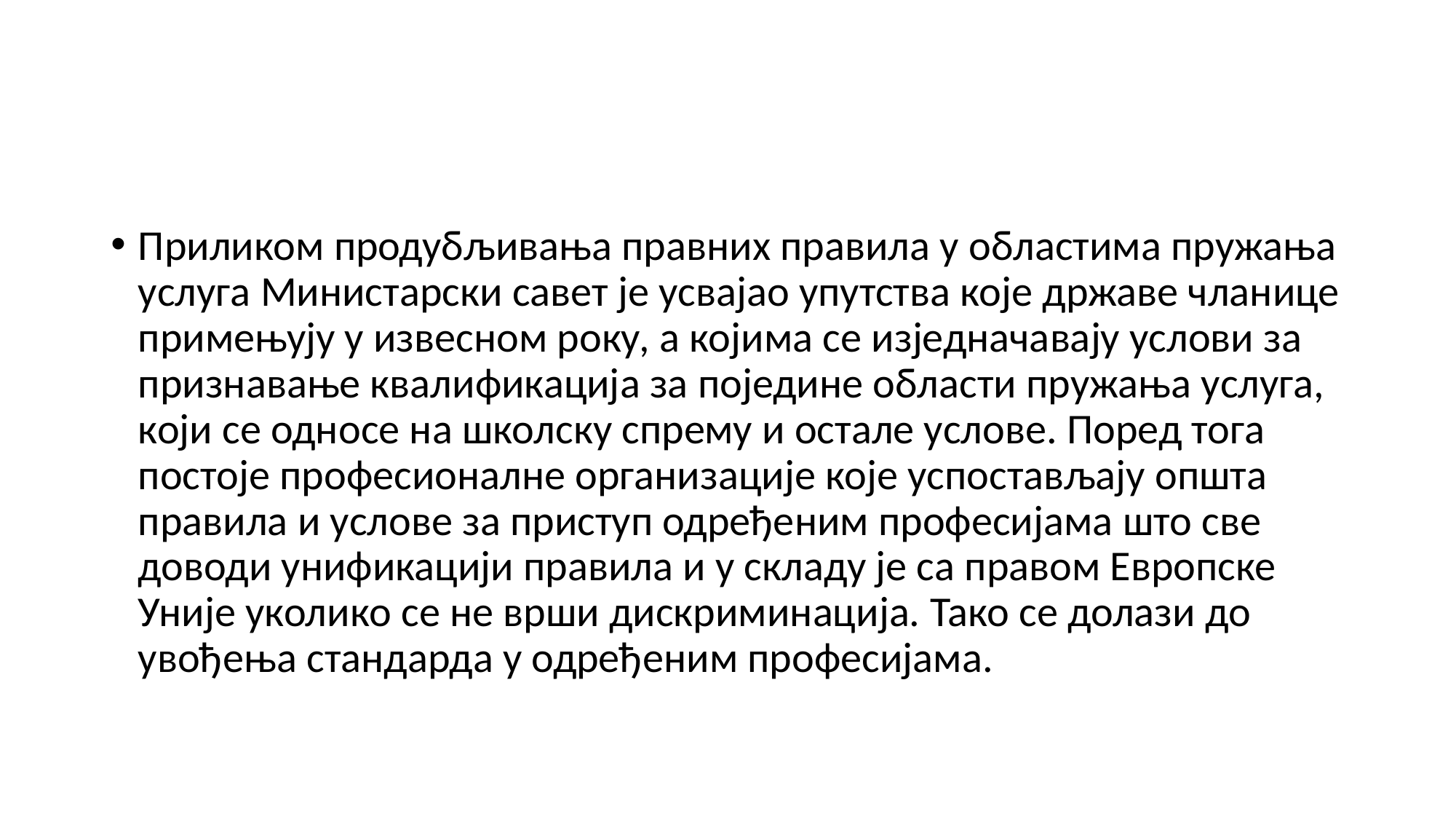

#
Приликом продубљивања правних правила у областима пружања услуга Министарски савет је усвајао упутства које државе чланице примењују у извесном року, а којима се изједначавају услови за признавање квалификација за поједине области пружања услуга, који се односе на школску спрему и остале услове. Поред тога постоје професионалне организације које успостављају општа правила и услове за приступ одређеним професијама што све доводи унификацији правила и у складу је са правом Европске Уније уколико се не врши дискриминација. Тако се долази до увођења стандарда у одређеним професијама.